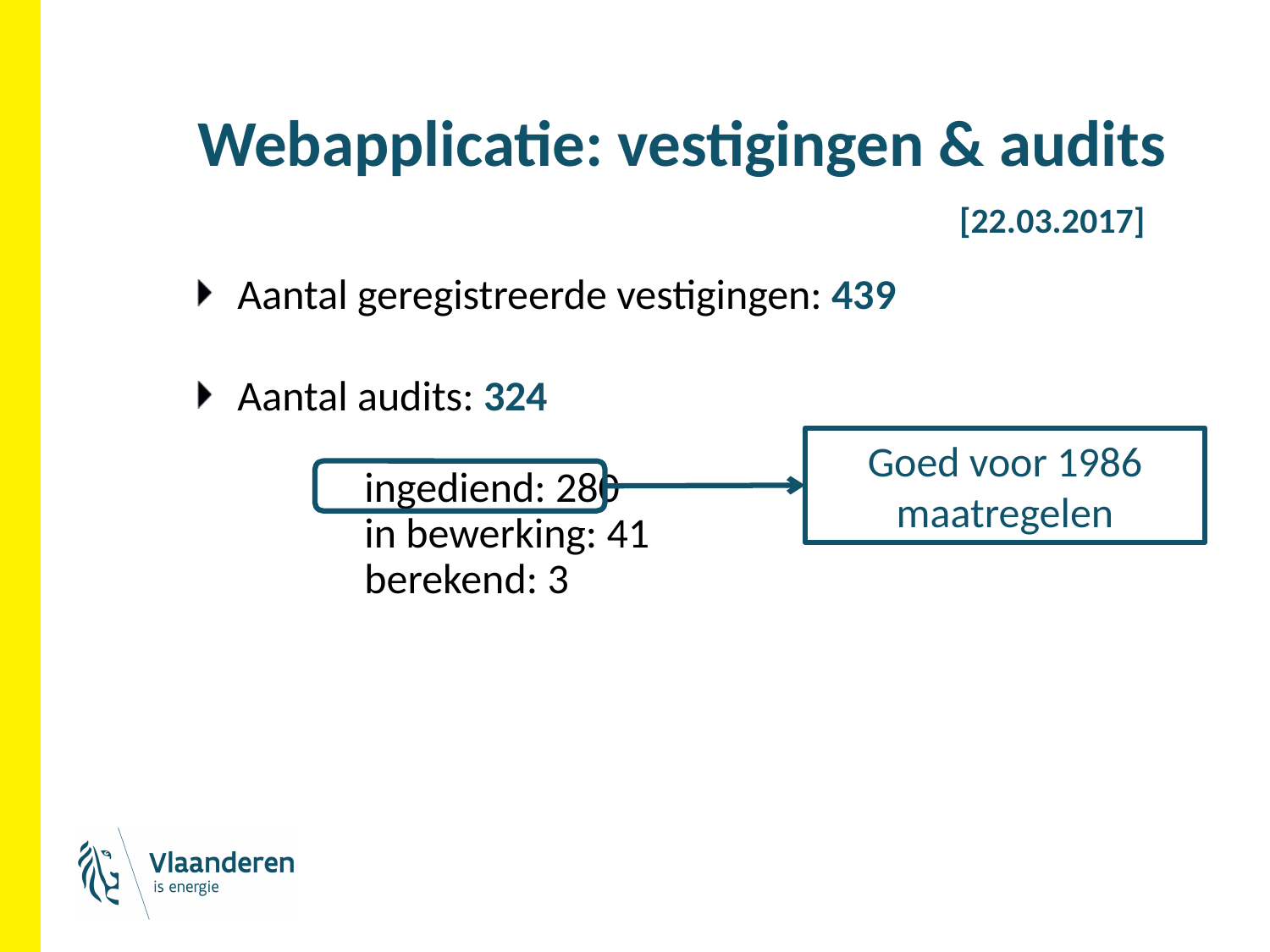

# Webapplicatie: vestigingen & audits [22.03.2017]
Aantal geregistreerde vestigingen: 439

Aantal audits: 324
	ingediend: 280
	in bewerking: 41
	berekend: 3
Goed voor 1986 maatregelen